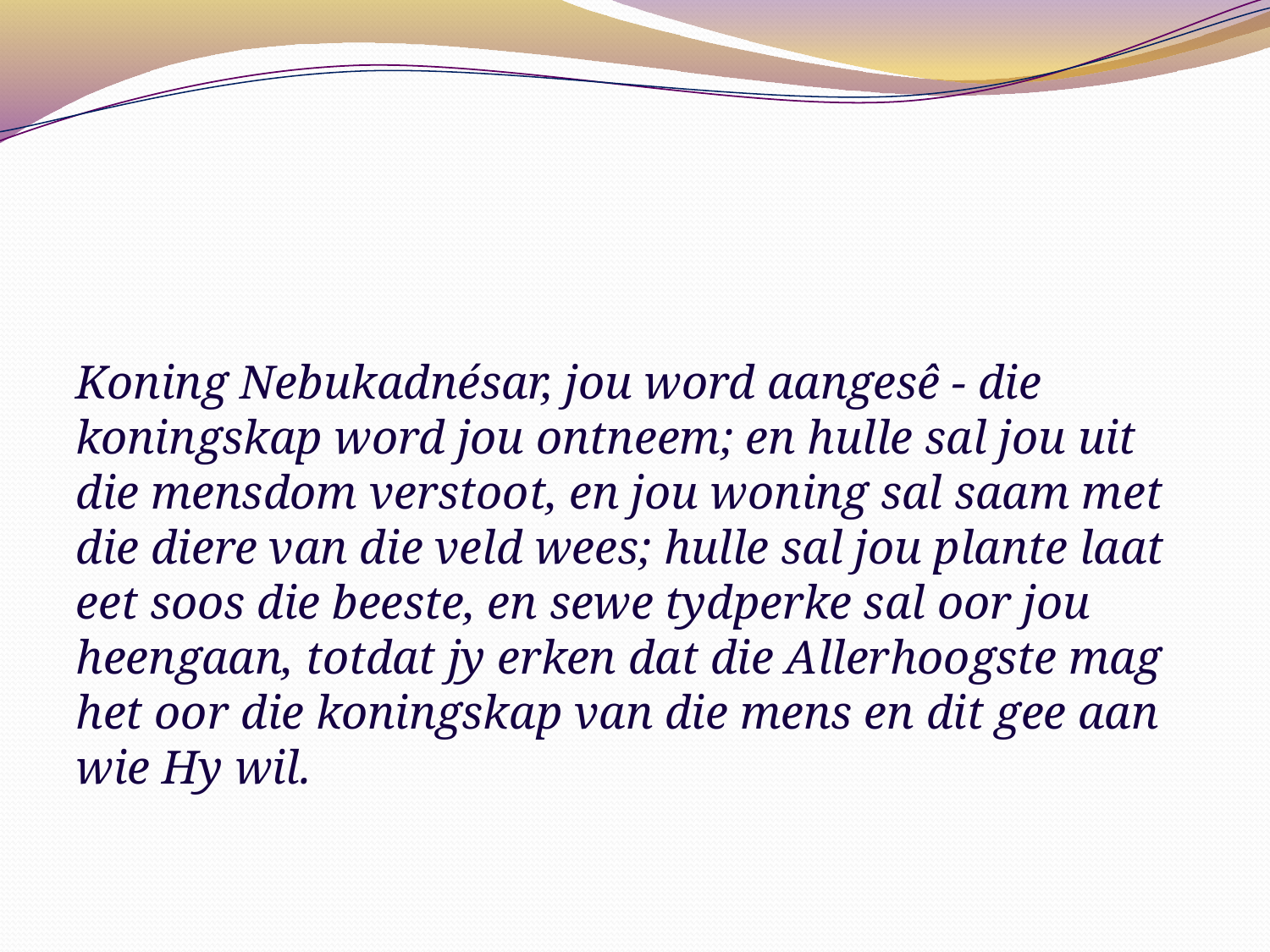

Koning Nebukadnésar, jou word aangesê - die koningskap word jou ontneem; en hulle sal jou uit die mensdom verstoot, en jou woning sal saam met die diere van die veld wees; hulle sal jou plante laat eet soos die beeste, en sewe tydperke sal oor jou heengaan, totdat jy erken dat die Allerhoogste mag het oor die koningskap van die mens en dit gee aan wie Hy wil.